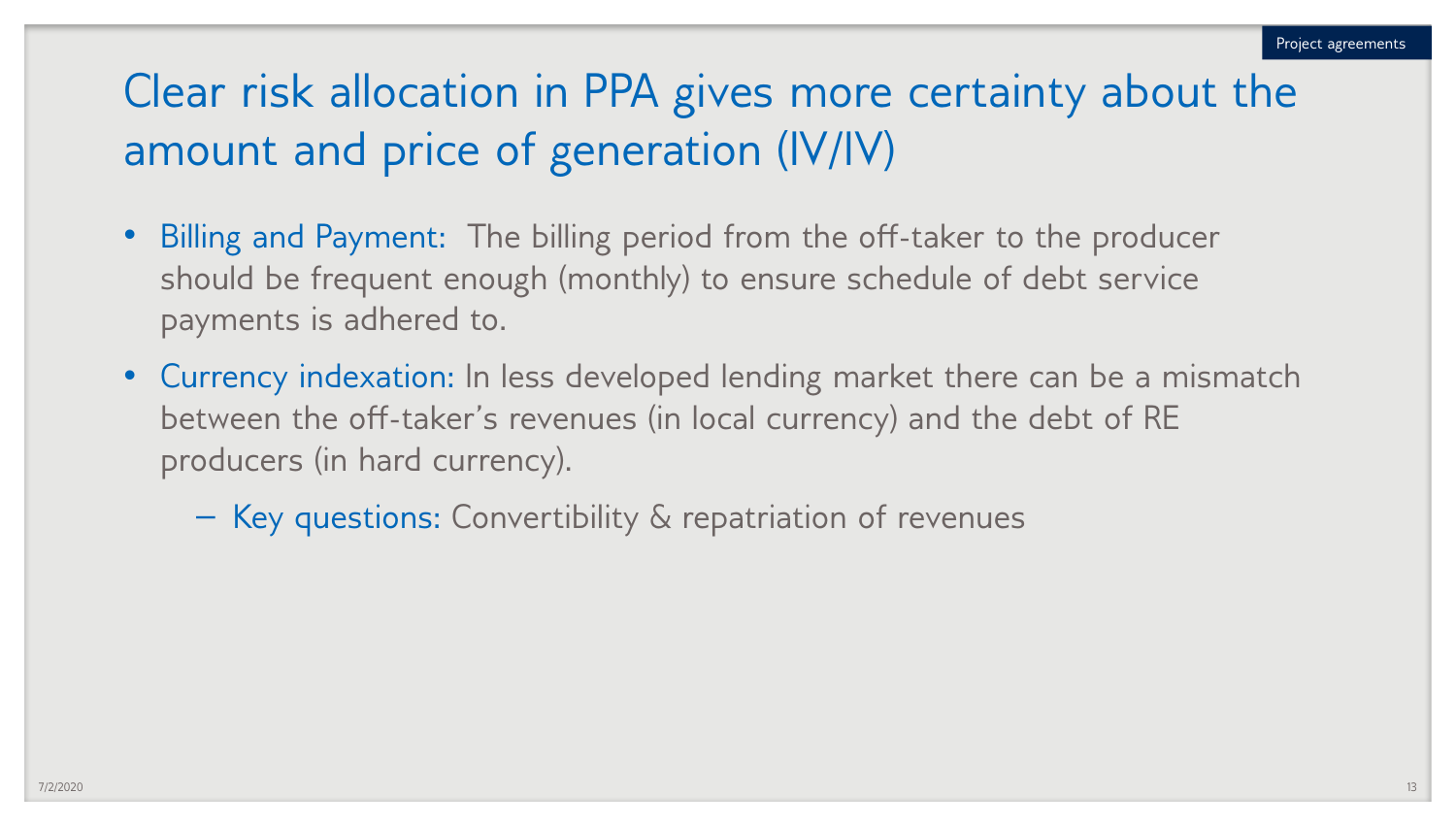

Project agreements
# Clear risk allocation in PPA gives more certainty about the amount and price of generation (IV/IV)
Billing and Payment:  The billing period from the off-taker to the producer should be frequent enough (monthly) to ensure schedule of debt service payments is adhered to.
Currency indexation: In less developed lending market there can be a mismatch between the off-taker’s revenues (in local currency) and the debt of RE producers (in hard currency).
Key questions: Convertibility & repatriation of revenues

7/2/2020
13